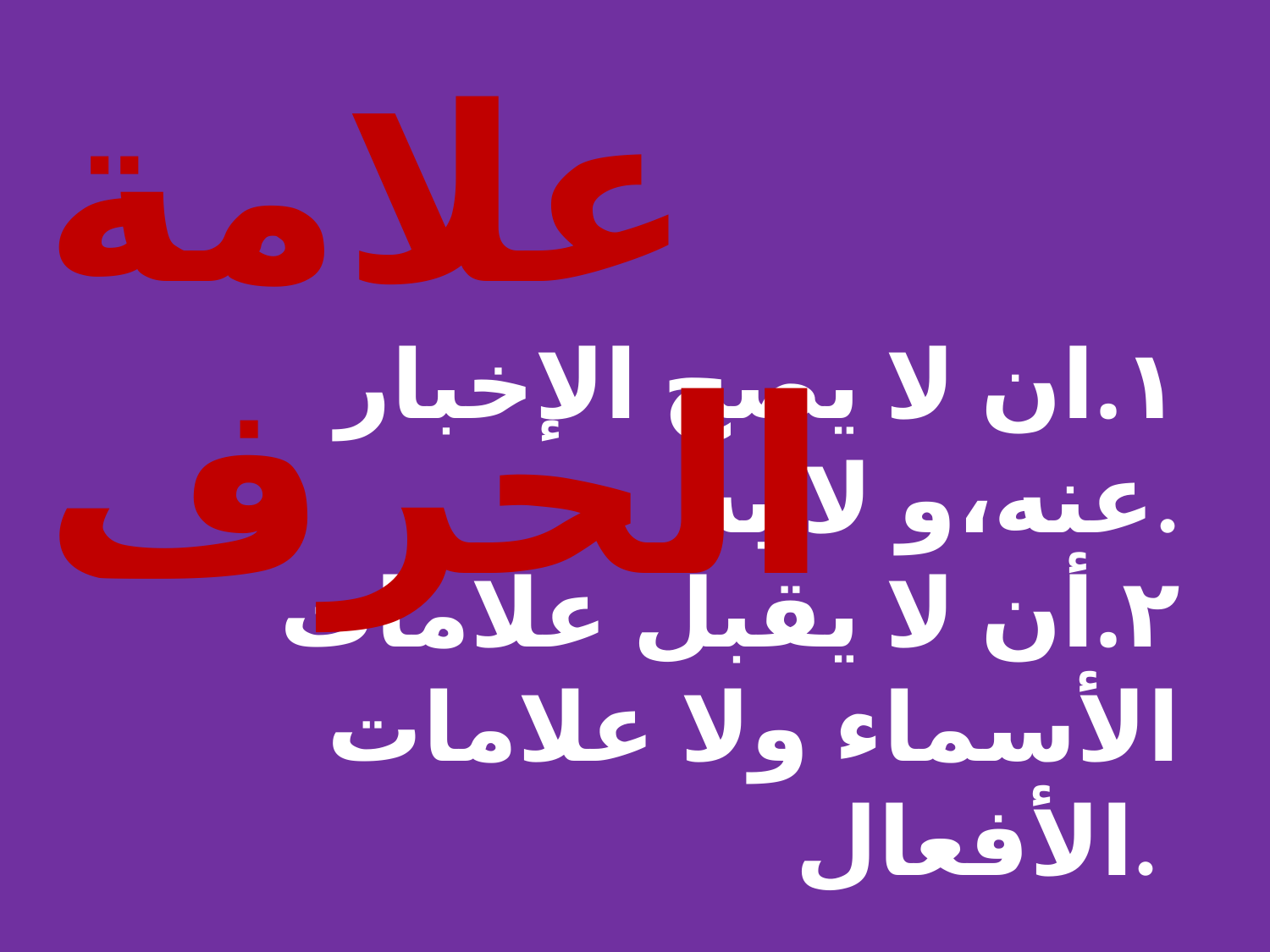

علامة الحرف
١.ان لا يصح الإخبار عنه،و لا به.
٢.أن لا يقبل علامات الأسماء ولا علامات الأفعال.